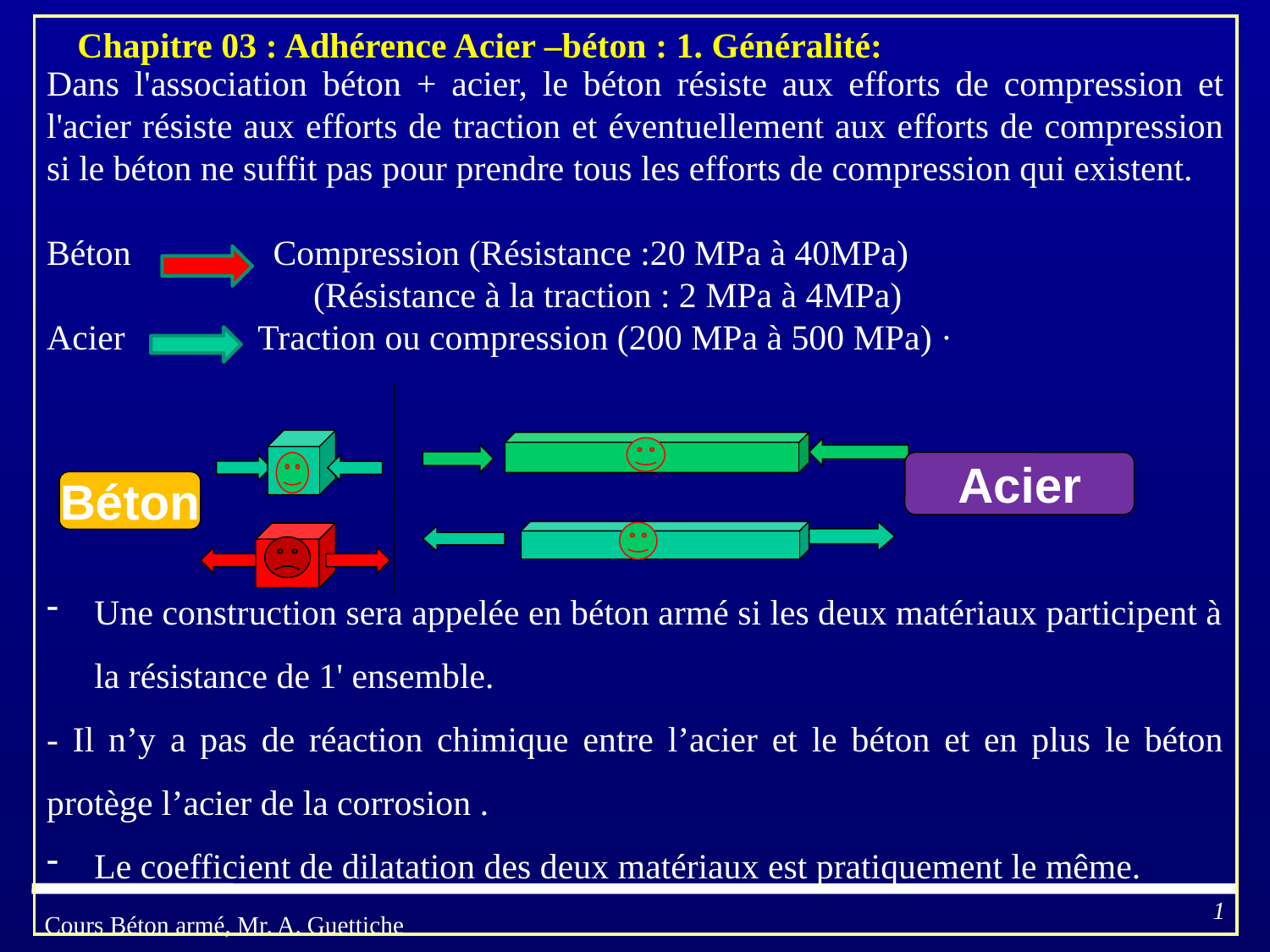

Dans l'association béton + acier, le béton résiste aux efforts de compression et l'acier résiste aux efforts de traction et éventuellement aux efforts de compression si le béton ne suffit pas pour prendre tous les efforts de compression qui existent.

Béton                Compression (Résistance :20 MPa à 40MPa)
                              (Résistance à la traction : 2 MPa à 4MPa)
Acier               Traction ou compression (200 MPa à 500 MPa) ·

Une construction sera appelée en béton armé si les deux matériaux participent à la résistance de 1' ensemble.
- Il n’y a pas de réaction chimique entre l’acier et le béton et en plus le béton protège l’acier de la corrosion .
Le coefficient de dilatation des deux matériaux est pratiquement le même.

Chapitre 03 : Adhérence Acier –béton : 1. Généralité:

Acier

Béton

1
Cours Béton armé, Mr. A. Guettiche